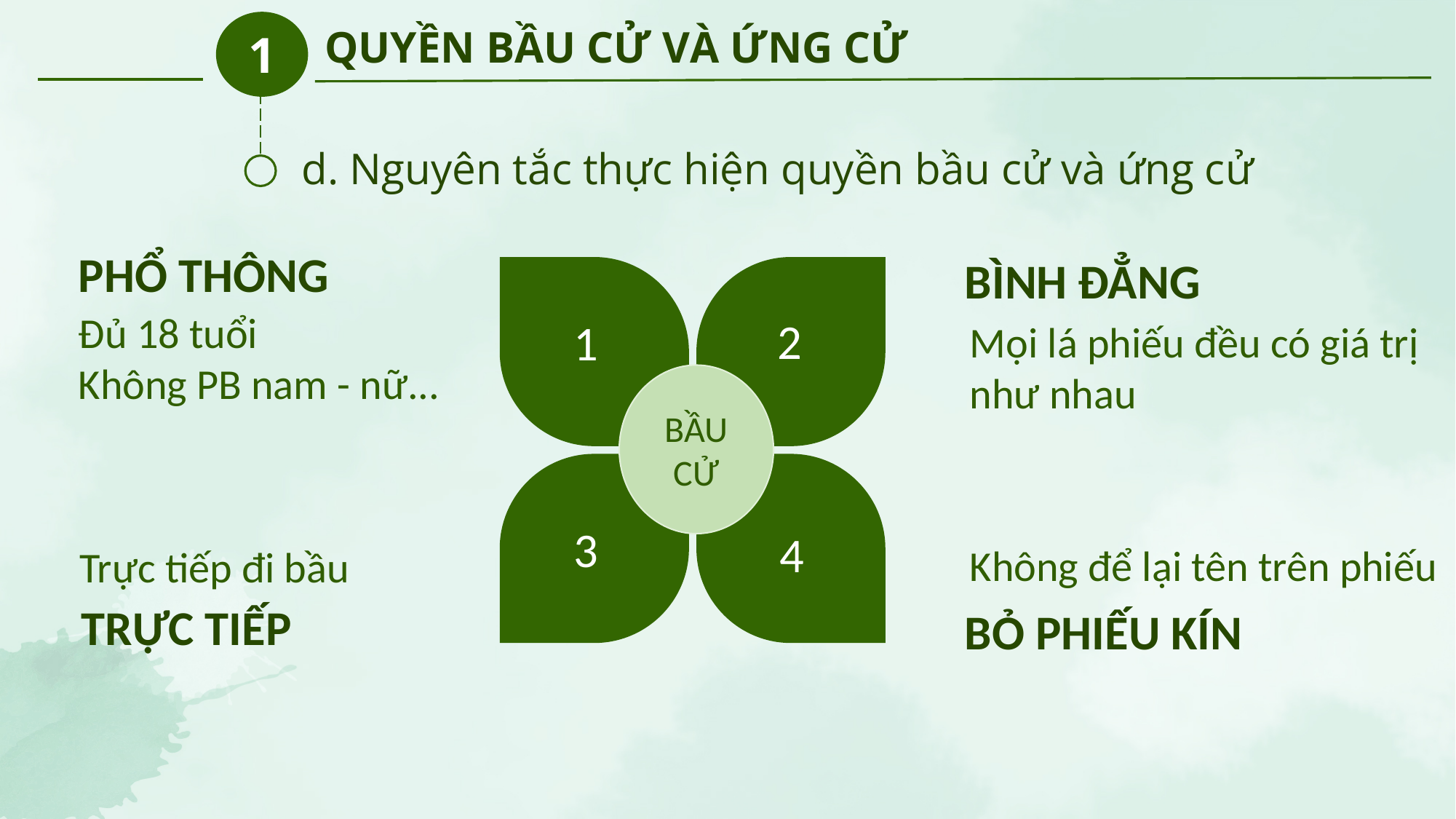

1
QUYỀN BẦU CỬ VÀ ỨNG CỬ
d. Nguyên tắc thực hiện quyền bầu cử và ứng cử

PHỔ THÔNG
BÌNH ĐẲNG

Đủ 18 tuổi
Không PB nam - nữ...

2
1
Mọi lá phiếu đều có giá trị như nhau
BẦU CỬ

3
4
Không để lại tên trên phiếu
Trực tiếp đi bầu
TRỰC TIẾP
BỎ PHIẾU KÍN